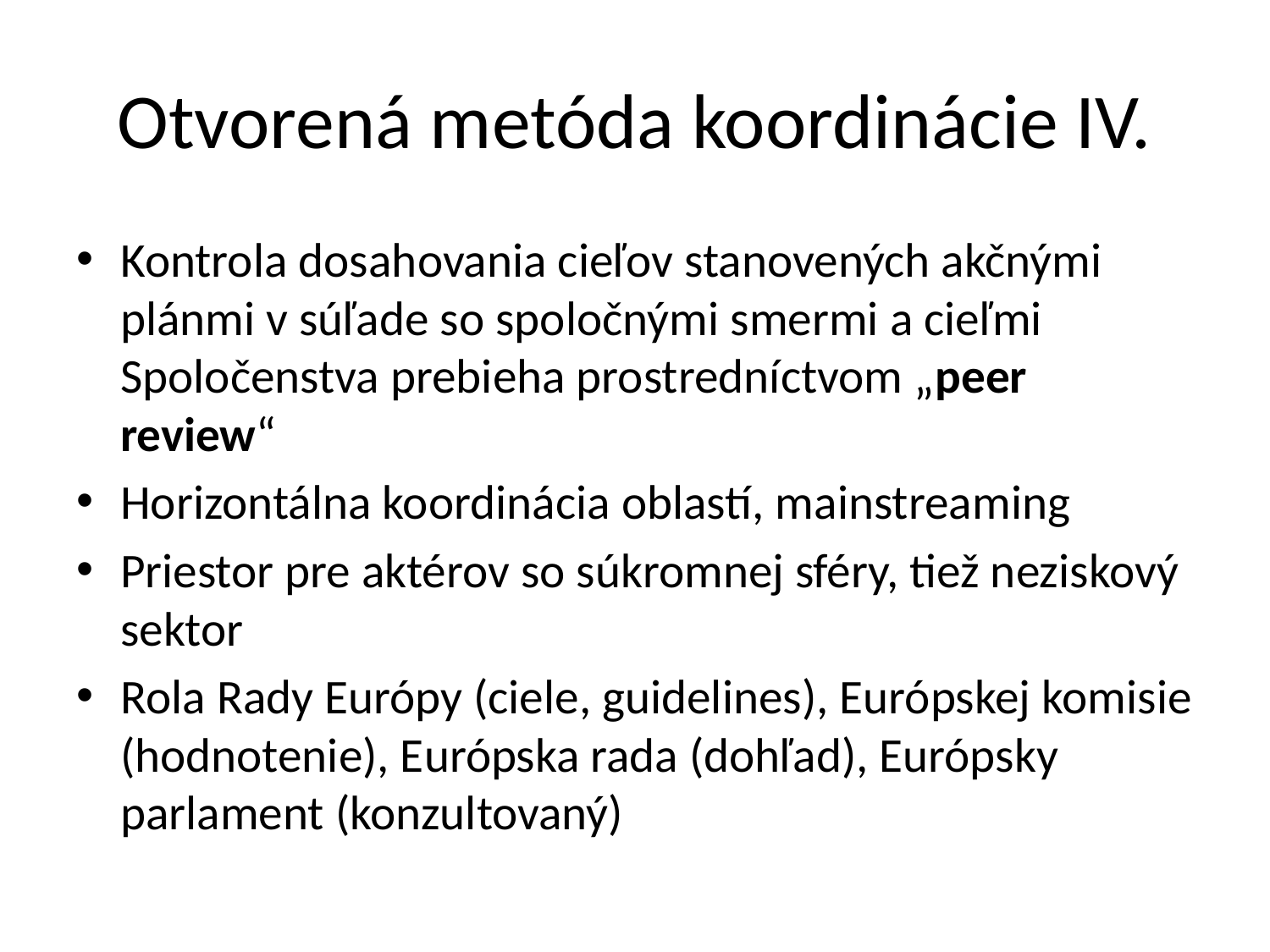

# Otvorená metóda koordinácie IV.
Kontrola dosahovania cieľov stanovených akčnými plánmi v súľade so spoločnými smermi a cieľmi Spoločenstva prebieha prostredníctvom „peer review“
Horizontálna koordinácia oblastí, mainstreaming
Priestor pre aktérov so súkromnej sféry, tiež neziskový sektor
Rola Rady Európy (ciele, guidelines), Európskej komisie (hodnotenie), Európska rada (dohľad), Európsky parlament (konzultovaný)